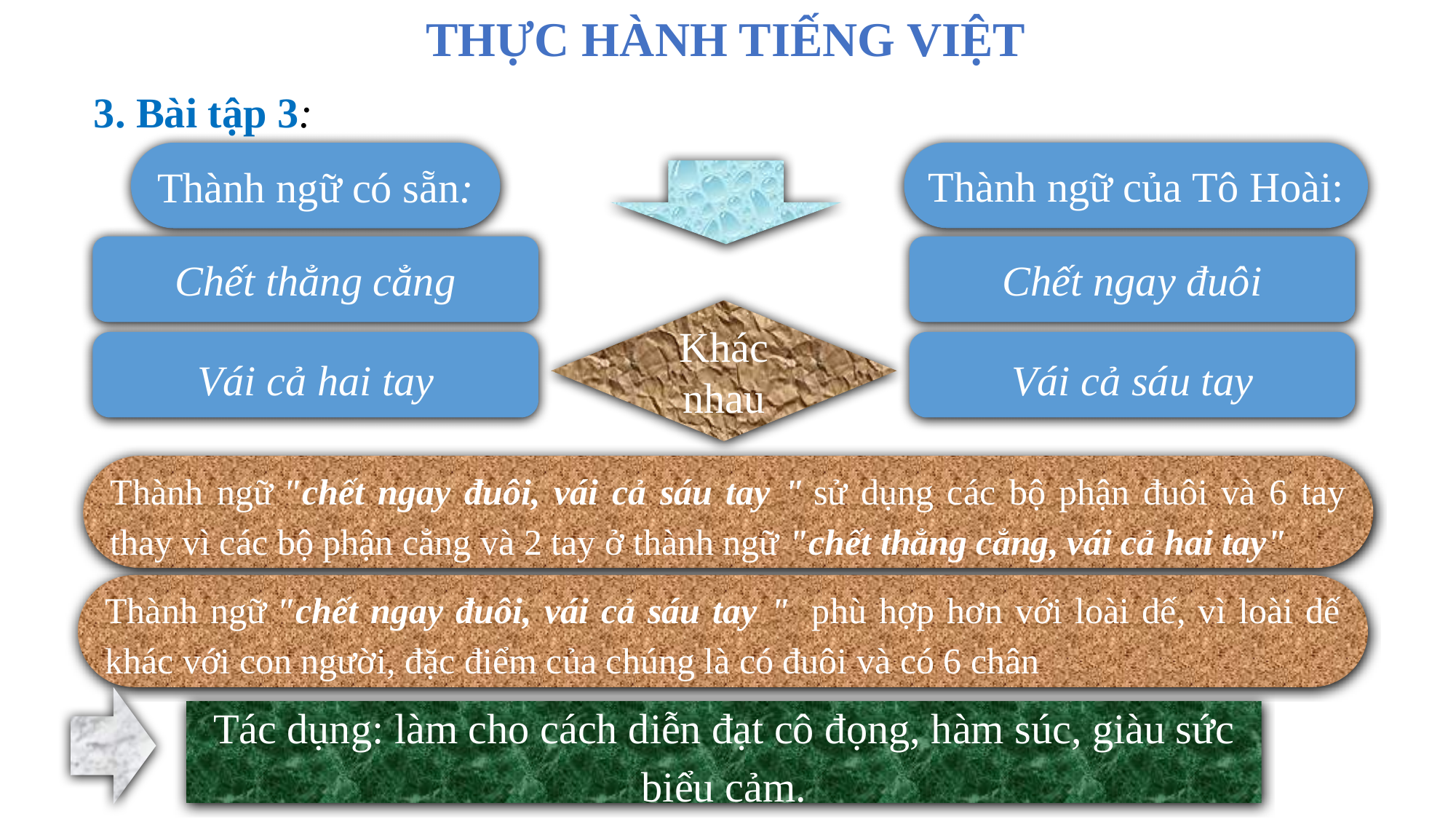

THỰC HÀNH TIẾNG VIỆT
3. Bài tập 3:
Thành ngữ của Tô Hoài:
Thành ngữ có sẵn:

Chết thẳng cẳng
Chết ngay đuôi
Khác nhau
Vái cả hai tay
Vái cả sáu tay
Thành ngữ "chết ngay đuôi, vái cả sáu tay " sử dụng các bộ phận đuôi và 6 tay thay vì các bộ phận cẳng và 2 tay ở thành ngữ "chết thẳng cẳng, vái cả hai tay"
Thành ngữ "chết ngay đuôi, vái cả sáu tay "  phù hợp hơn với loài dế, vì loài dế khác với con người, đặc điểm của chúng là có đuôi và có 6 chân

Tác dụng: làm cho cách diễn đạt cô đọng, hàm súc, giàu sức biểu cảm.